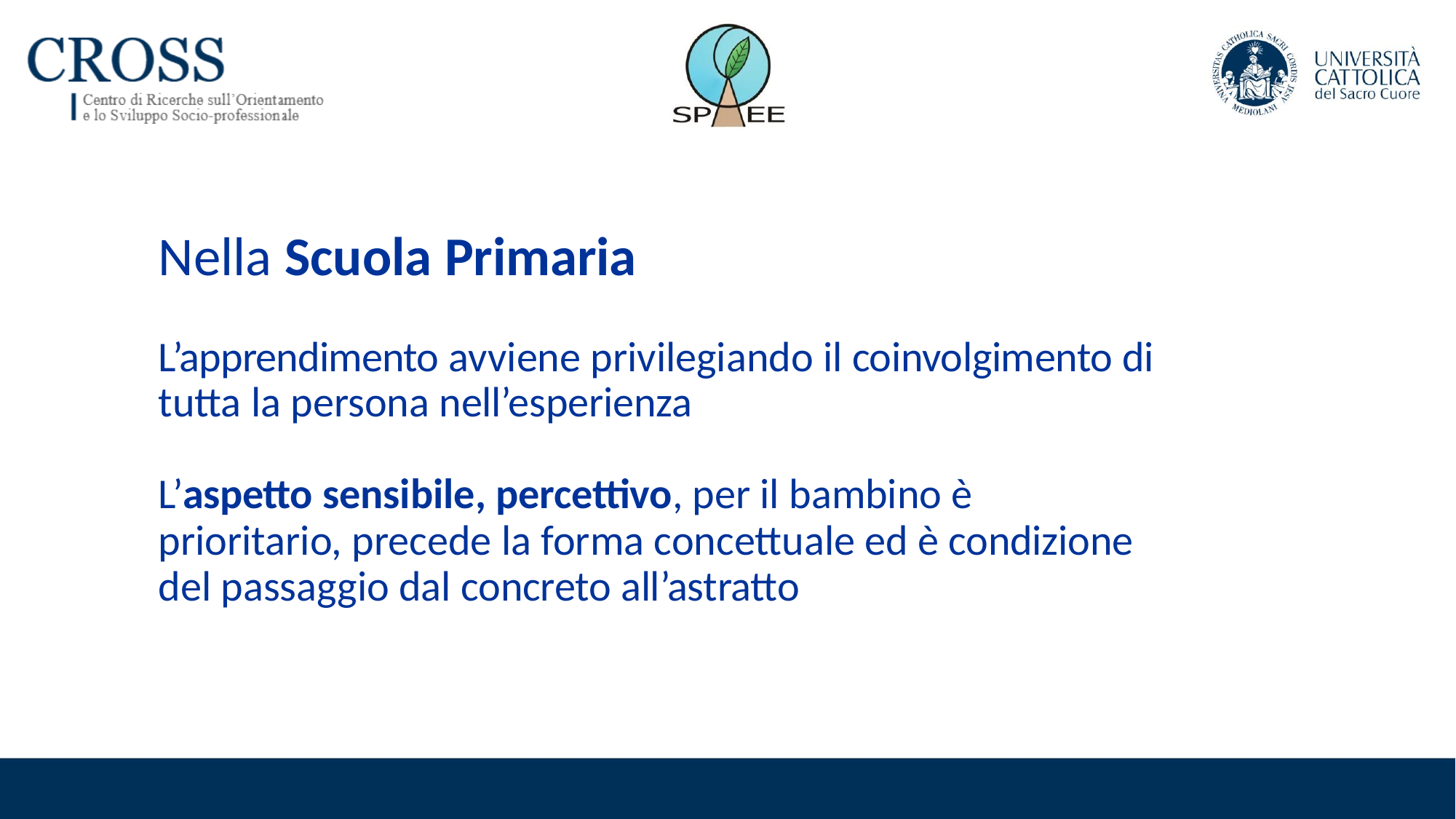

# Nella Scuola Primaria
L’apprendimento avviene privilegiando il coinvolgimento di tutta la persona nell’esperienza
L’aspetto sensibile, percettivo, per il bambino è prioritario, precede la forma concettuale ed è condizione del passaggio dal concreto all’astratto